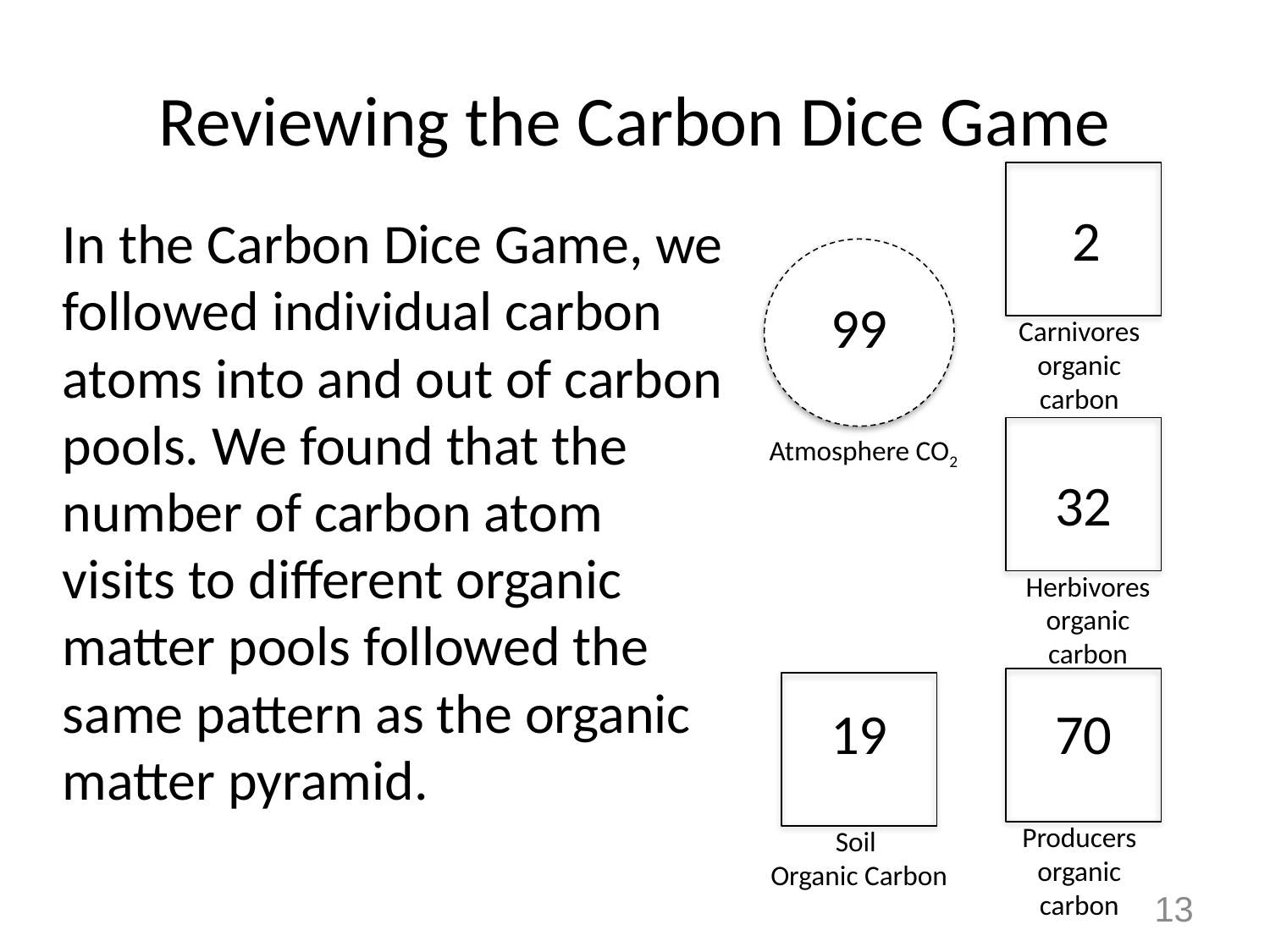

# Reviewing the Carbon Dice Game

Carnivores organic carbon

Herbivores organic carbon

Producers organic carbon
Soil
Organic Carbon
Atmosphere CO2
2
99
32
19
70
In the Carbon Dice Game, we followed individual carbon atoms into and out of carbon pools. We found that the number of carbon atom visits to different organic matter pools followed the same pattern as the organic matter pyramid.

13